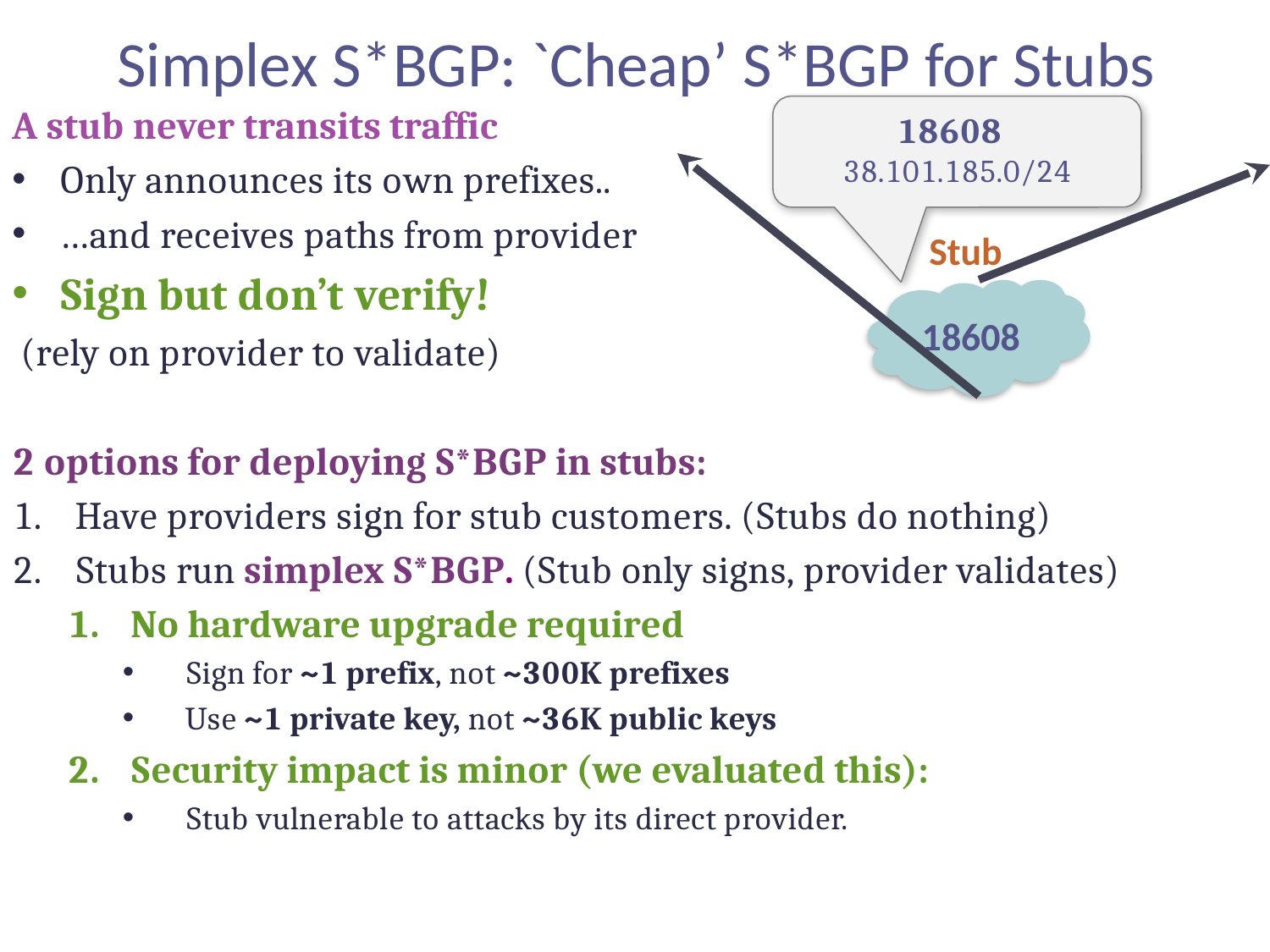

# Simplex S*BGP: `Cheap’ S*BGP for Stubs
A stub never transits traffic
Only announces its own prefixes..
…and receives paths from provider
Sign but don’t verify!
 (rely on provider to validate)

2 options for deploying S*BGP in stubs:
Have providers sign for stub customers. (Stubs do nothing)
Stubs run simplex S*BGP. (Stub only signs, provider validates)
No hardware upgrade required
Sign for ~1 prefix, not ~300K prefixes
Use ~1 private key, not ~36K public keys
Security impact is minor (we evaluated this):
Stub vulnerable to attacks by its direct provider.

18608
38.101.185.0/24
Stub
18608